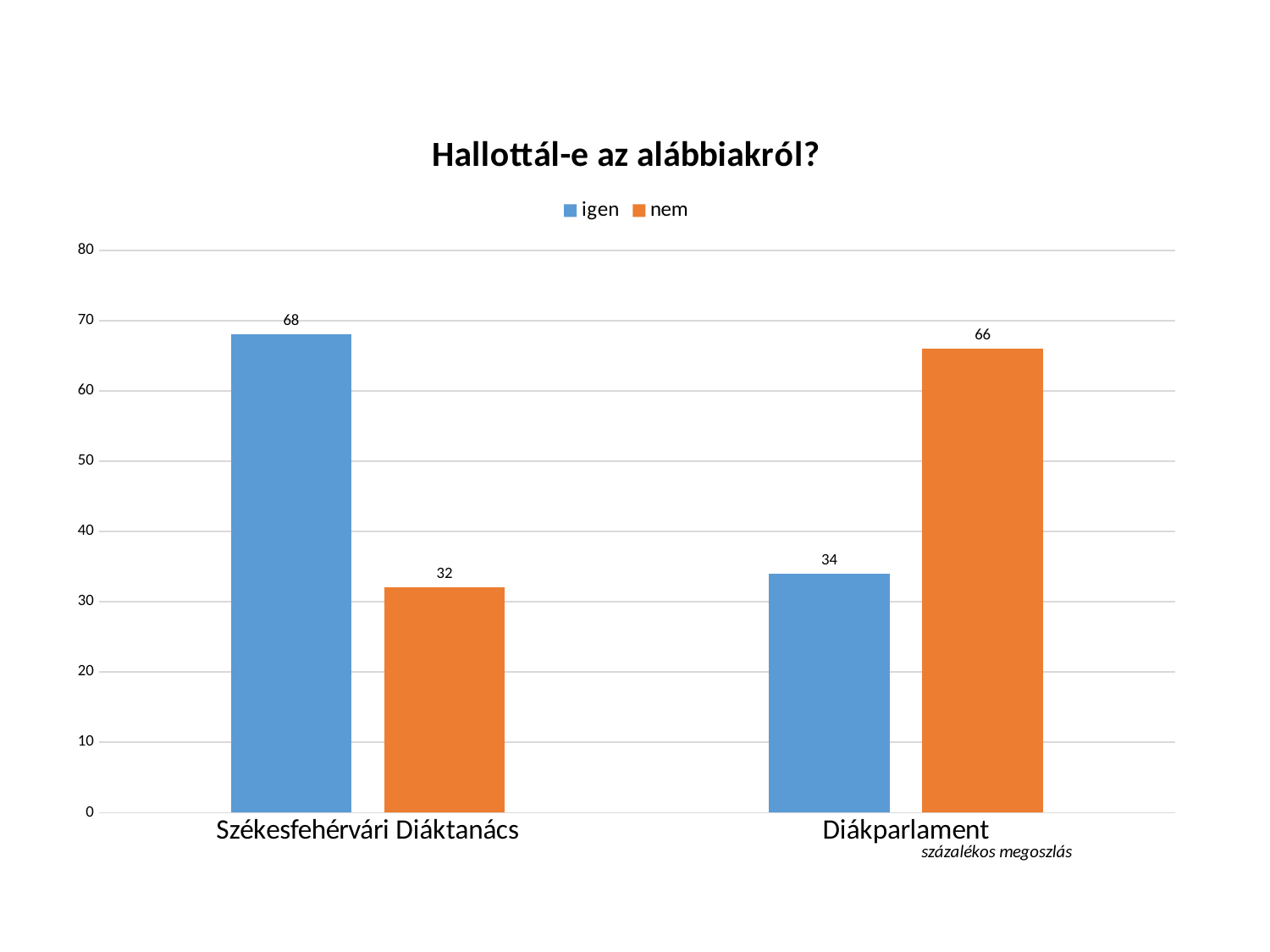

### Chart: Hallottál-e az alábbiakról?

| Category | igen | nem |
|---|---|---|
| Székesfehérvári Diáktanács | 68.0 | 32.0 |
| Diákparlament | 34.0 | 66.0 |